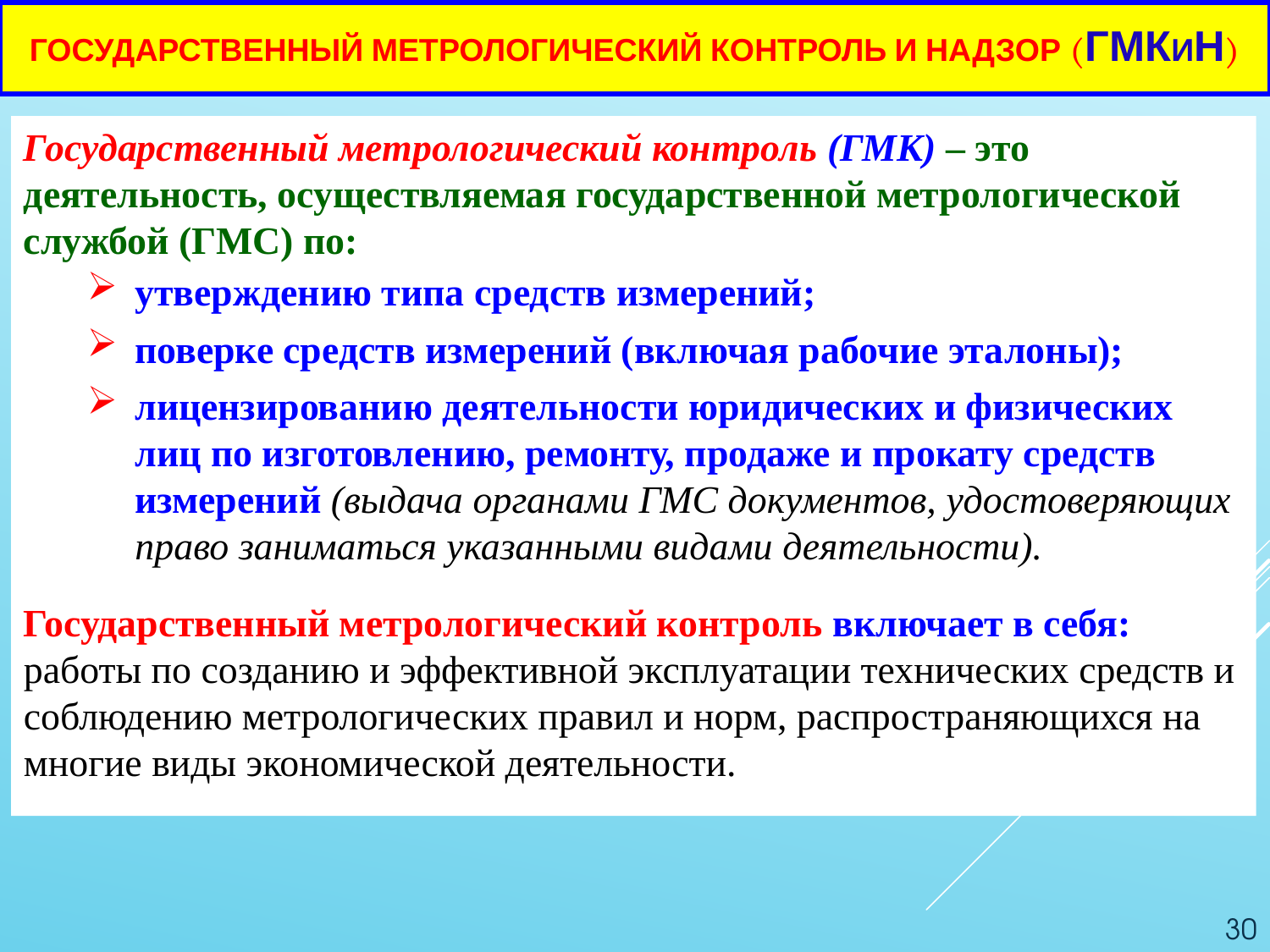

# Государственный метрологический контроль и надзор (ГМКиН)
Государственный метрологический контроль (ГМК) – это деятельность, осуществляемая государственной метрологической службой (ГМС) по:
утверждению типа средств измерений;
поверке средств измерений (включая рабочие эталоны);
лицензированию деятельности юридических и физических лиц по изготовлению, ремонту, продаже и прокату средств измерений (выдача органами ГМС документов, удостоверяющих право заниматься указанными видами деятельности).

Государственный метрологический контроль включает в себя:
работы по созданию и эффективной эксплуатации технических средств и соблюдению метрологических правил и норм, распространяющихся на многие виды экономической деятельности.

30